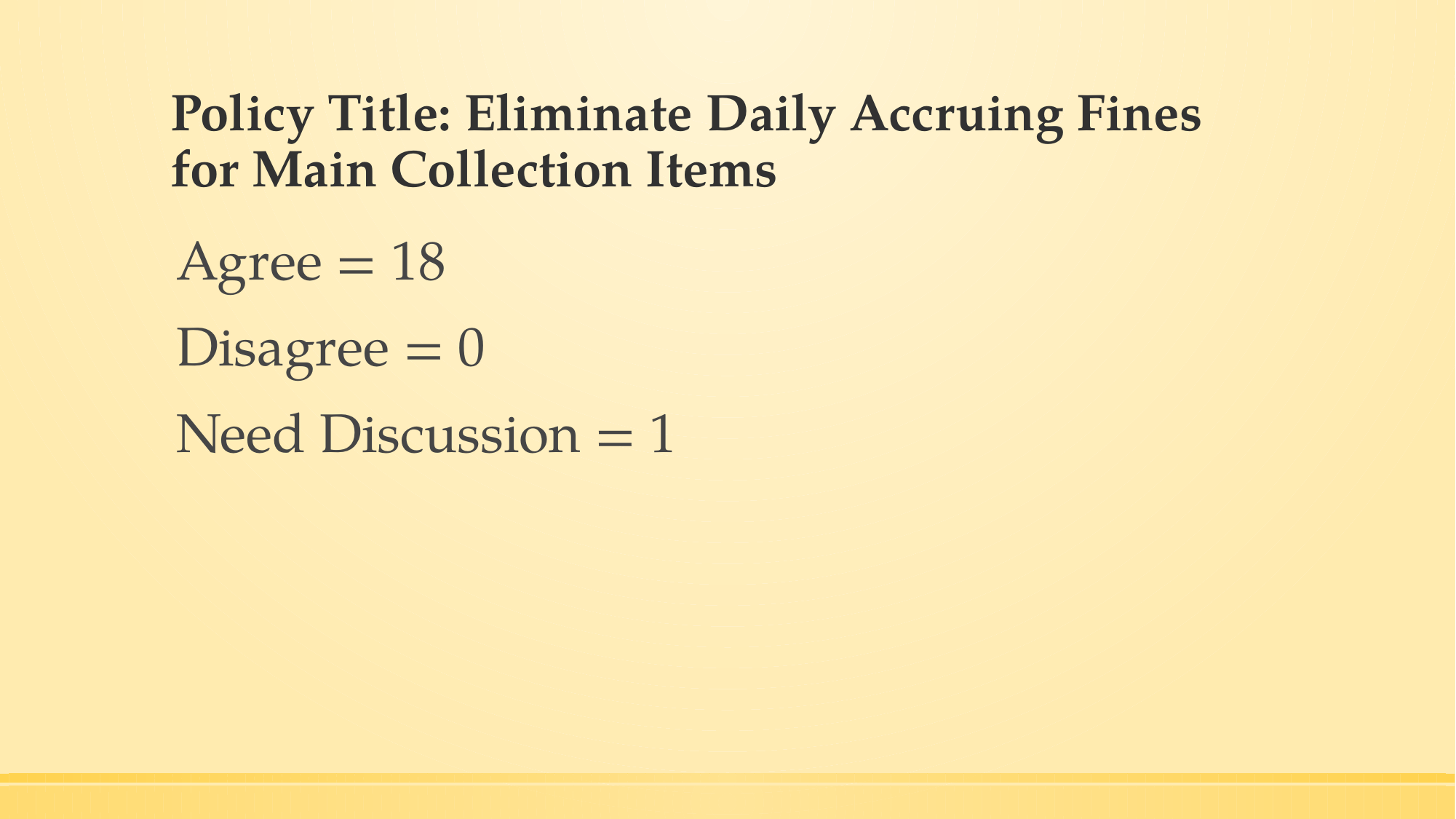

# Policy Title: Eliminate Daily Accruing Fines for Main Collection Items
Agree = 18
Disagree = 0
Need Discussion = 1